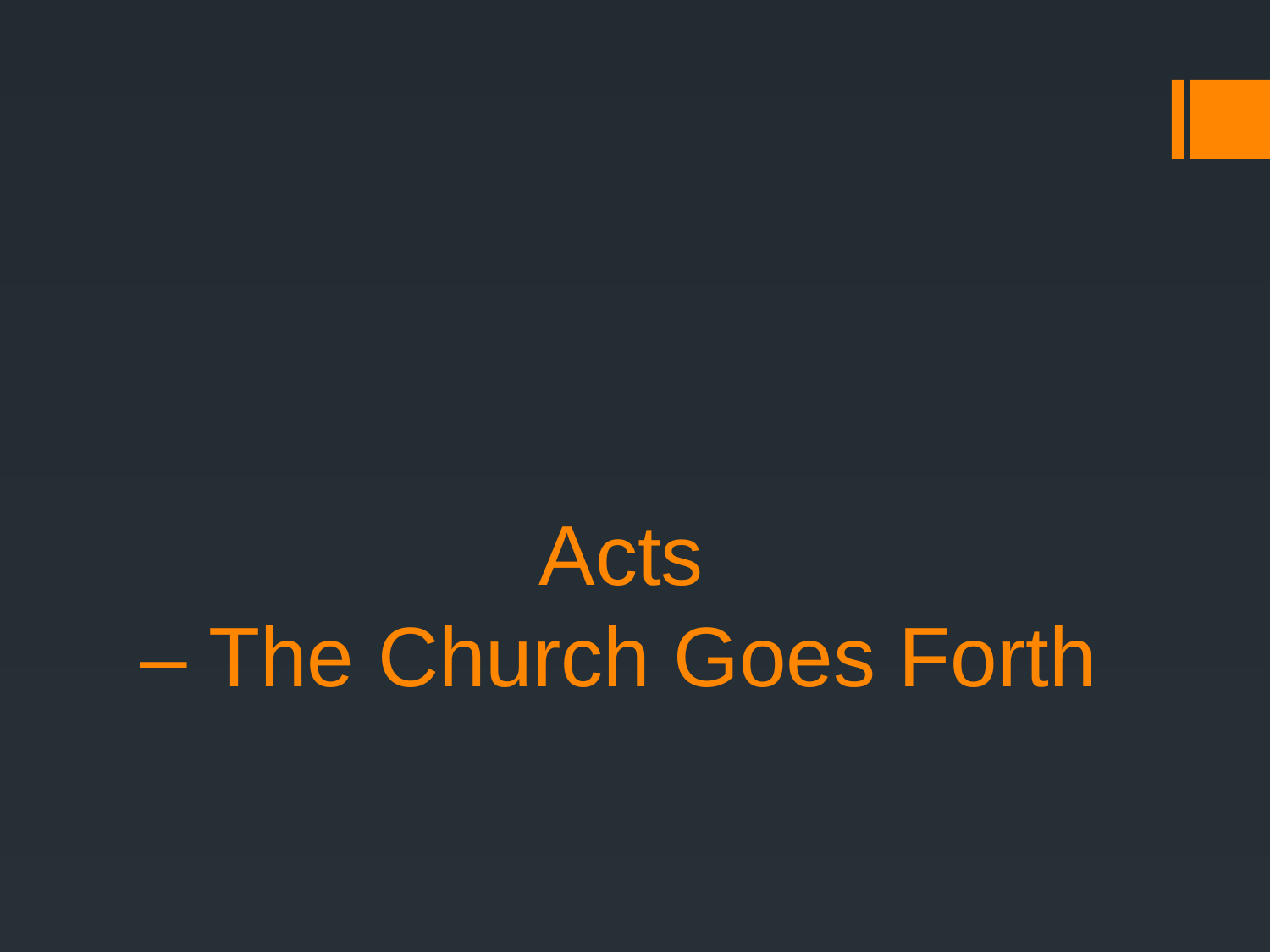

# Acts – The Church Goes Forth